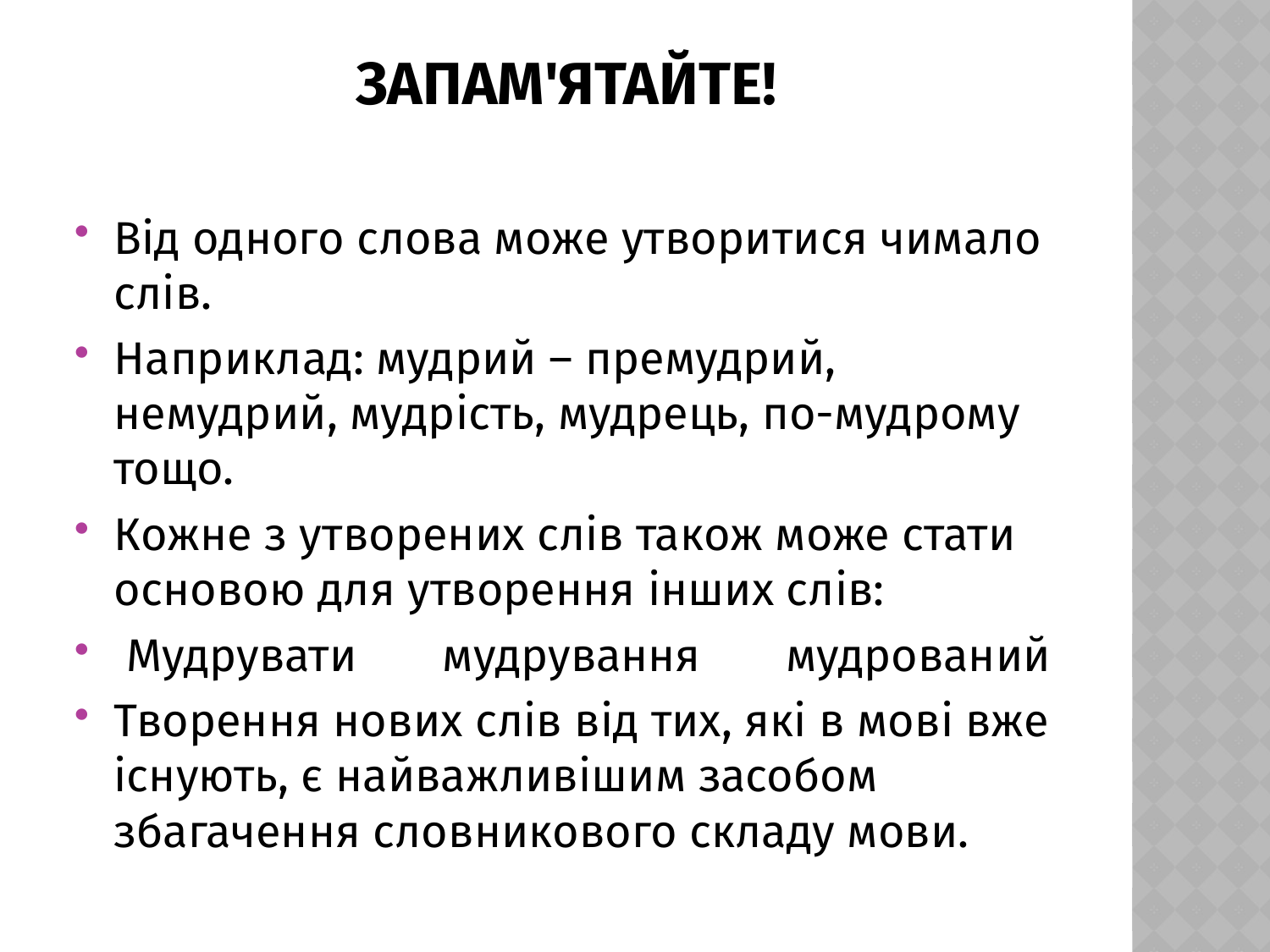

# Запам'ятайте!

Від одного слова може утворитися чимало слів.
Наприклад: мудрий – премудрий, немудрий, мудрість, мудрець, по-мудрому тощо.
Кожне з утворених слів також може стати основою для утворення інших слів:
 Мудрувати       мудрування	   мудрований
Творення нових слів від тих, які в мові вже існують, є найважливішим засобом збагачення словникового складу мови.